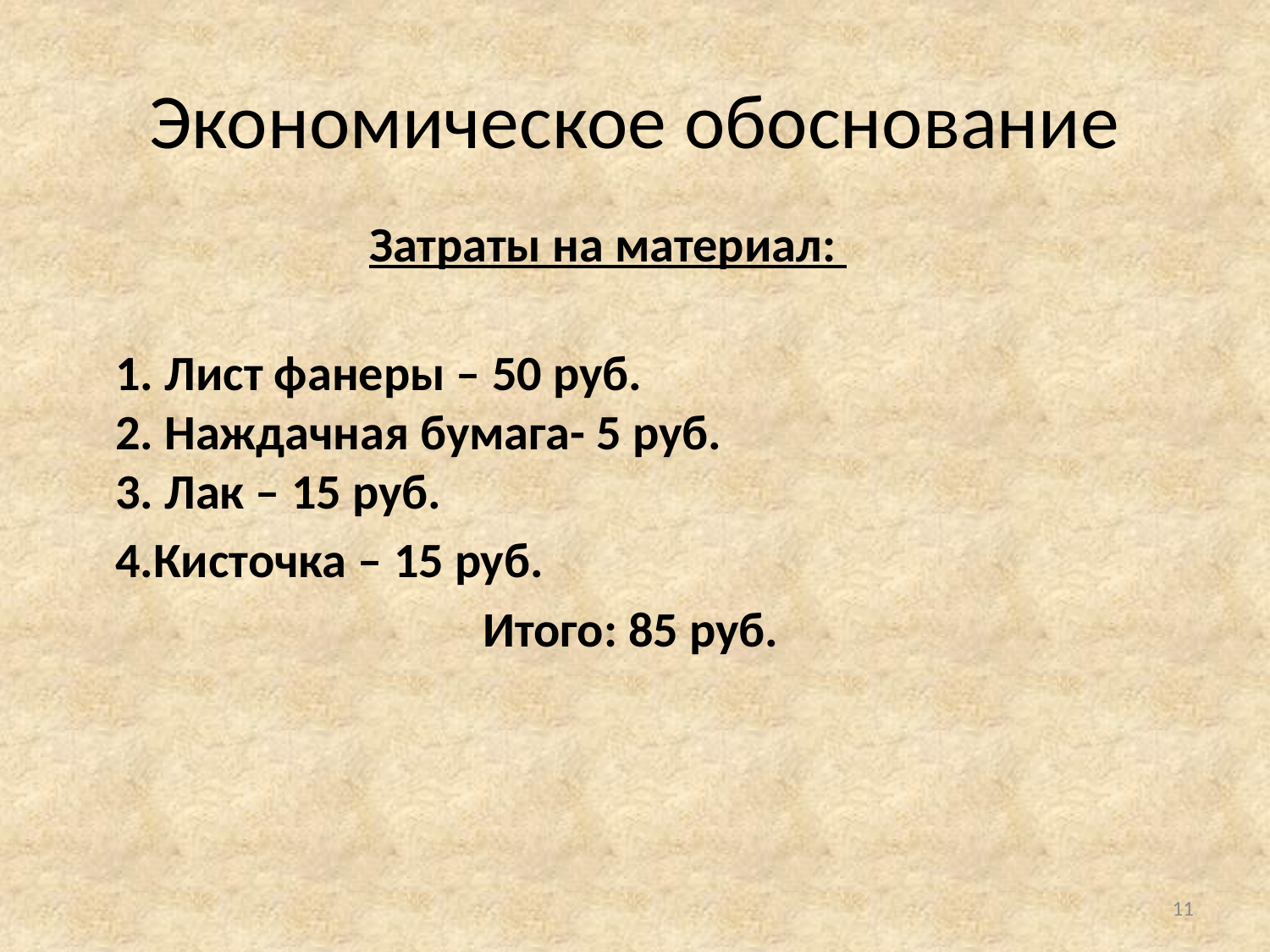

# Экономическое обоснование
			Затраты на материал:
1. Лист фанеры – 50 руб.
2. Наждачная бумага- 5 руб.
3. Лак – 15 руб.
	4.Кисточка – 15 руб.
                                     Итого: 85 руб.
11